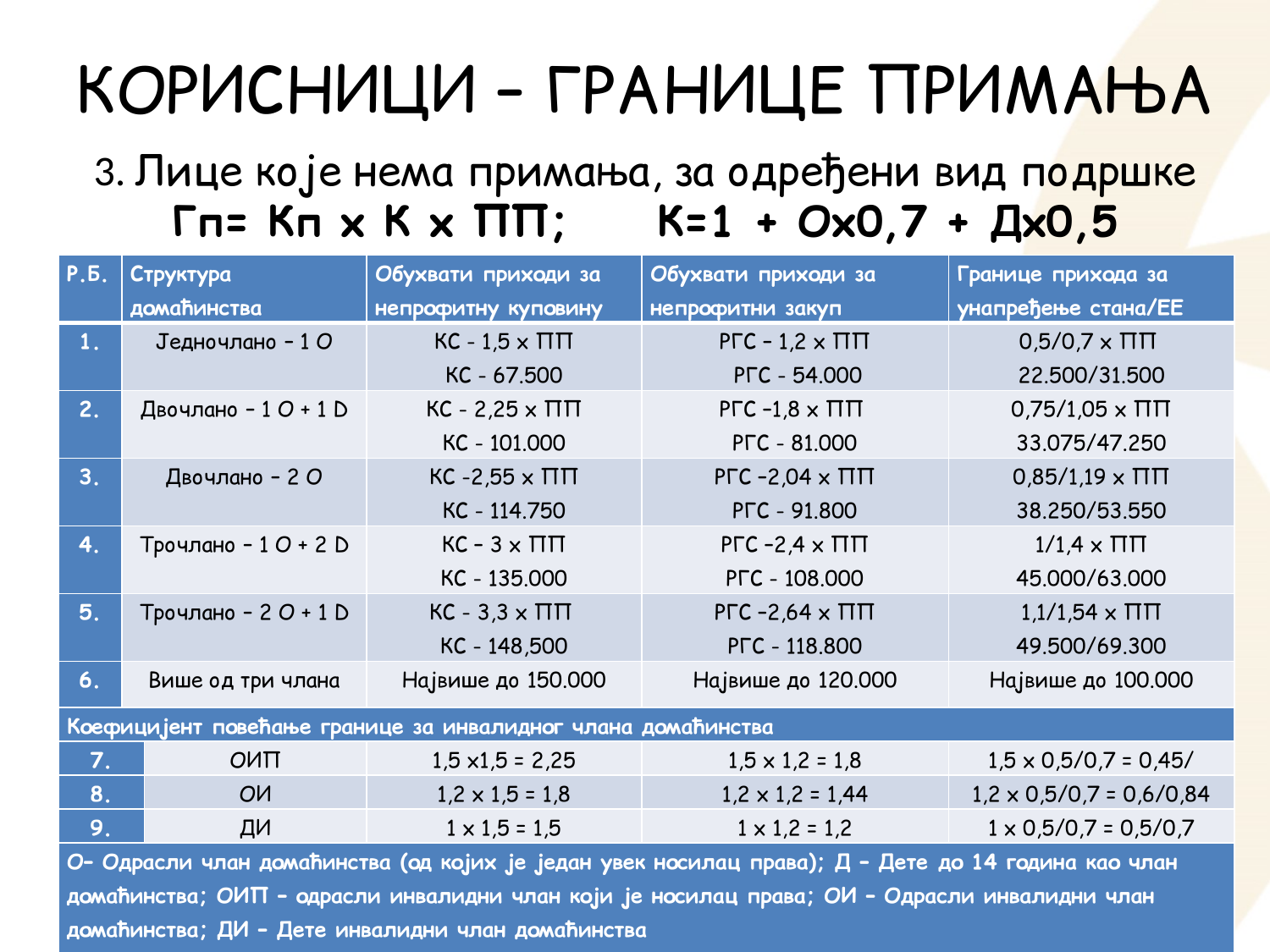

# КОРИСНИЦИ – ГРАНИЦЕ ПРИМАЊА
3. Лице које нема примања, за одређени вид подршке Гп= Кп х К х ПП;       К=1 + Ох0,7 + Дх0,5

| Р.Б. | Структура домаћинства | Структура домаћинства | Обухвати приходи за непрофитну куповину | Обухвати приходи за непрофитни закуп | Границе прихода за унапређење стана/ЕЕ |
| --- | --- | --- | --- | --- | --- |
| 1. | Једночлано – 1 О | Једночлано – 1 О | КС - 1,5 x ПП КС - 67.500 | РГС – 1,2 x ПП РГС - 54.000 | 0,5/0,7 x ПП 22.500/31.500 |
| 2. | Двочлано – 1 О + 1 D | Двочлано – 1 О + 1 D | КС - 2,25 x ПП КС - 101.000 | РГС –1,8 x ПП РГС - 81.000 | 0,75/1,05 x ПП 33.075/47.250 |
| 3. | Двочлано – 2 О | Двочлано - 2О | КС -2,55 x ПП КС - 114.750 | РГС –2,04 x ПП РГС - 91.800 | 0,85/1,19 x ПП 38.250/53.550 |
| 4. | Трочлано – 1 О + 2 D | Трочлано - 1О + 2D | КС – 3 x ПП КС - 135.000 | РГС –2,4 x ПП РГС - 108.000 | 1/1,4 x ПП 45.000/63.000 |
| 5. | Трочлано – 2 О + 1 D | Трочлано - 2О + 1D | КС - 3,3 x ПП КС - 148,500 | РГС –2,64 x ПП РГС - 118.800 | 1,1/1,54 x ПП 49.500/69.300 |
| 6. | Више од три члана | Више од три члана | Највише до 150.000 | Највише до 120.000 | Највише до 100.000 |
| Коефицијент повећање границе за инвалидног члана домаћинства |  |  |  |  |  |
| 7. |  | ОИП | 1,5 x1,5 = 2,25 | 1,5 x 1,2 = 1,8 | 1,5 x 0,5/0,7 = 0,45/ |
| 8. |  | ОИ | 1,2 x 1,5 = 1,8 | 1,2 x 1,2 = 1,44 | 1,2 x 0,5/0,7 = 0,6/0,84 |
| 9. |  | ДИ | 1 x 1,5 = 1,5 | 1 x 1,2 = 1,2 | 1 x 0,5/0,7 = 0,5/0,7 |
| О– Одрасли члан домаћинства (од којих је један увек носилац права); Д – Дете до 14 година као члан домаћинства; ОИП – одрасли инвалидни члан који је носилац права; ОИ – Одрасли инвалидни члан домаћинства; ДИ – Дете инвалидни члан домаћинства РГС – релативна граница сиромаштва, која за просечно трочлано домаћинство износи 60% медијане примања, односно за 2016. годину 27.000 динара, КС – кредитна способност ПП – просечн примања у ЈЛС (узет републички просек од 45.000 РСД) |  |  |  |  |  |
12